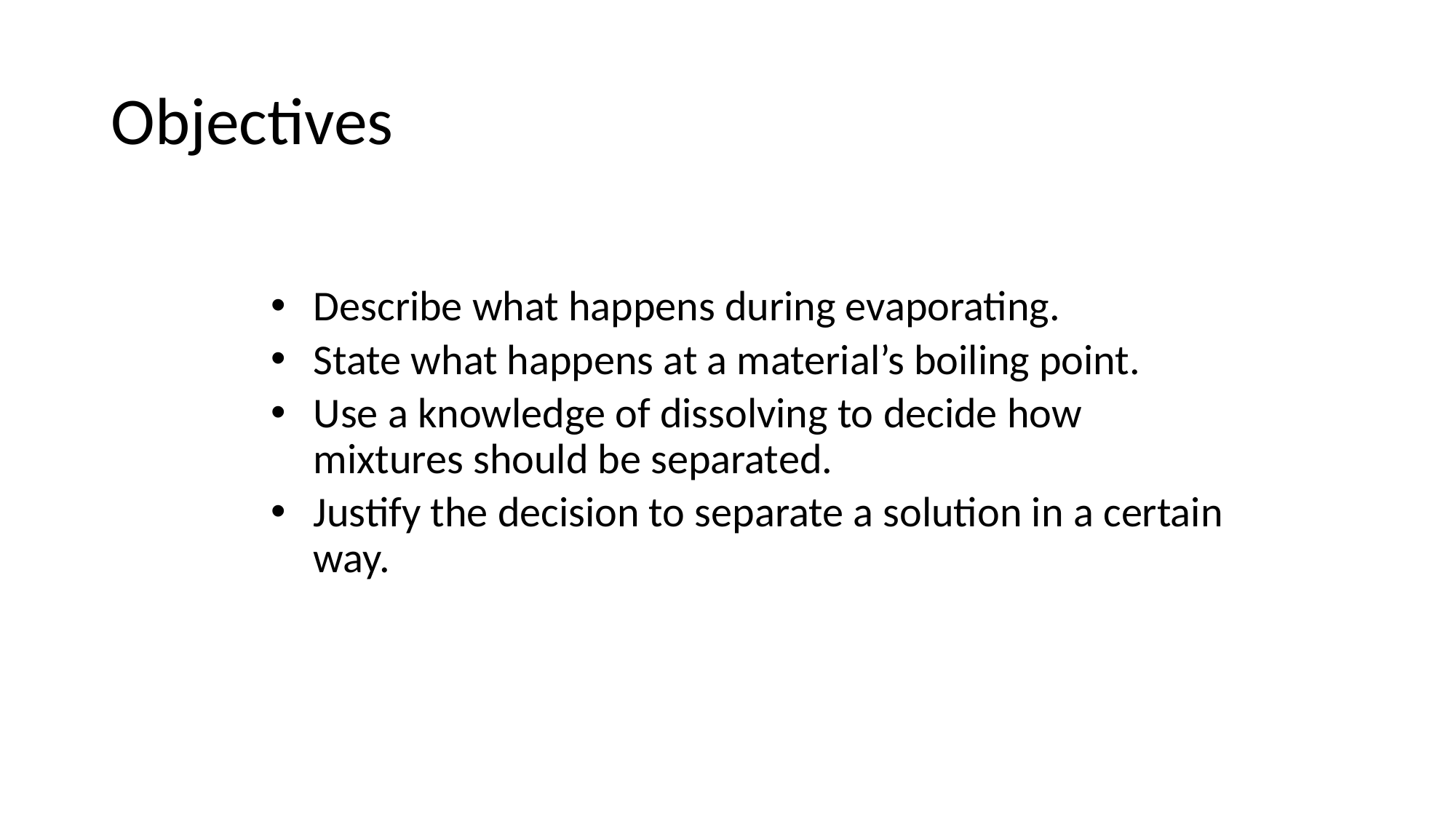

# Objectives

Describe what happens during evaporating.
State what happens at a material’s boiling point.
Use a knowledge of dissolving to decide how mixtures should be separated.
Justify the decision to separate a solution in a certain way.

© Pearson Education Ltd 2014. Copying permitted for purchasing institution only.  This material is not copyright free.